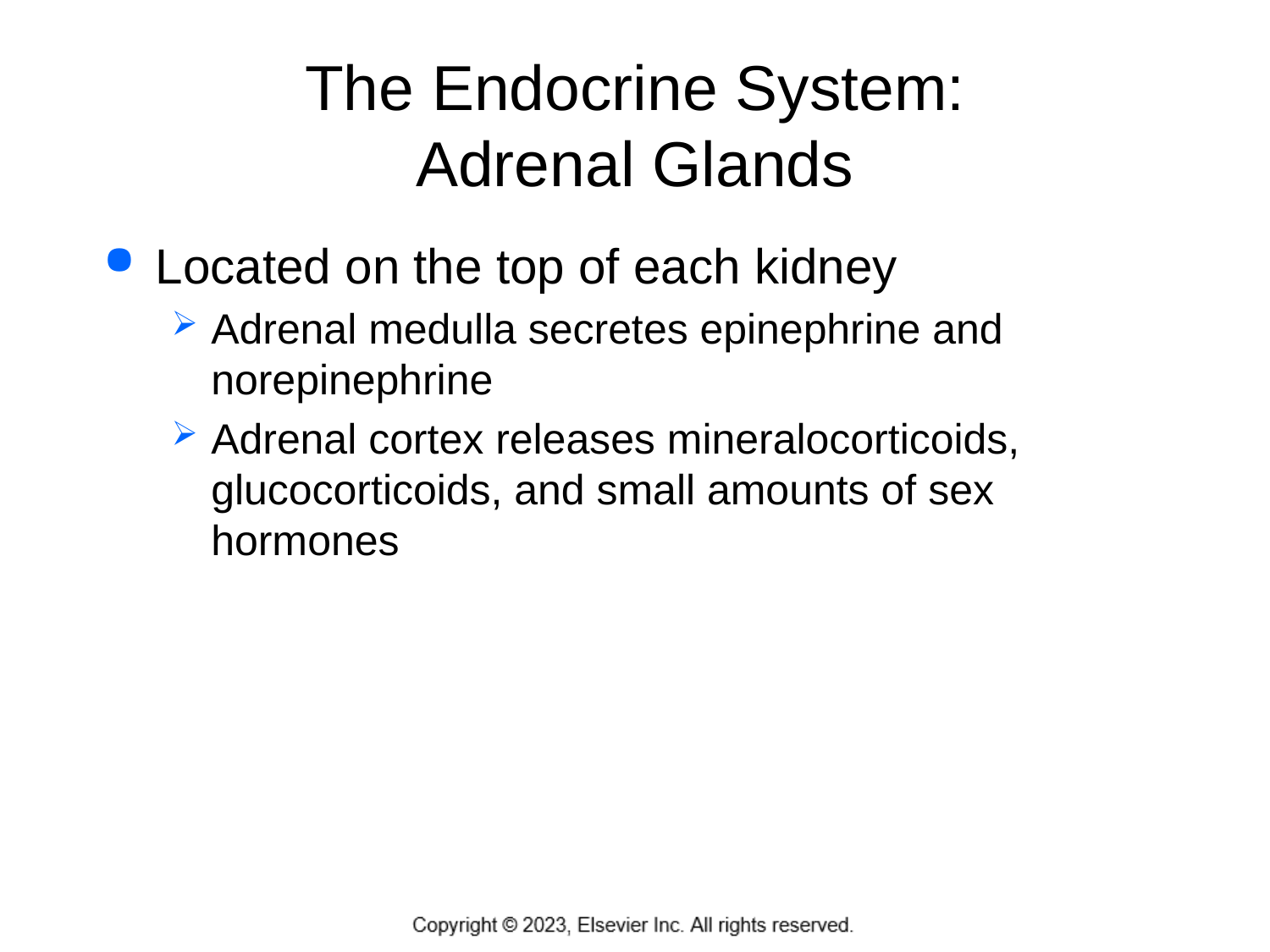

# The Endocrine System: Adrenal Glands
Located on the top of each kidney
Adrenal medulla secretes epinephrine and norepinephrine
Adrenal cortex releases mineralocorticoids, glucocorticoids, and small amounts of sex hormones